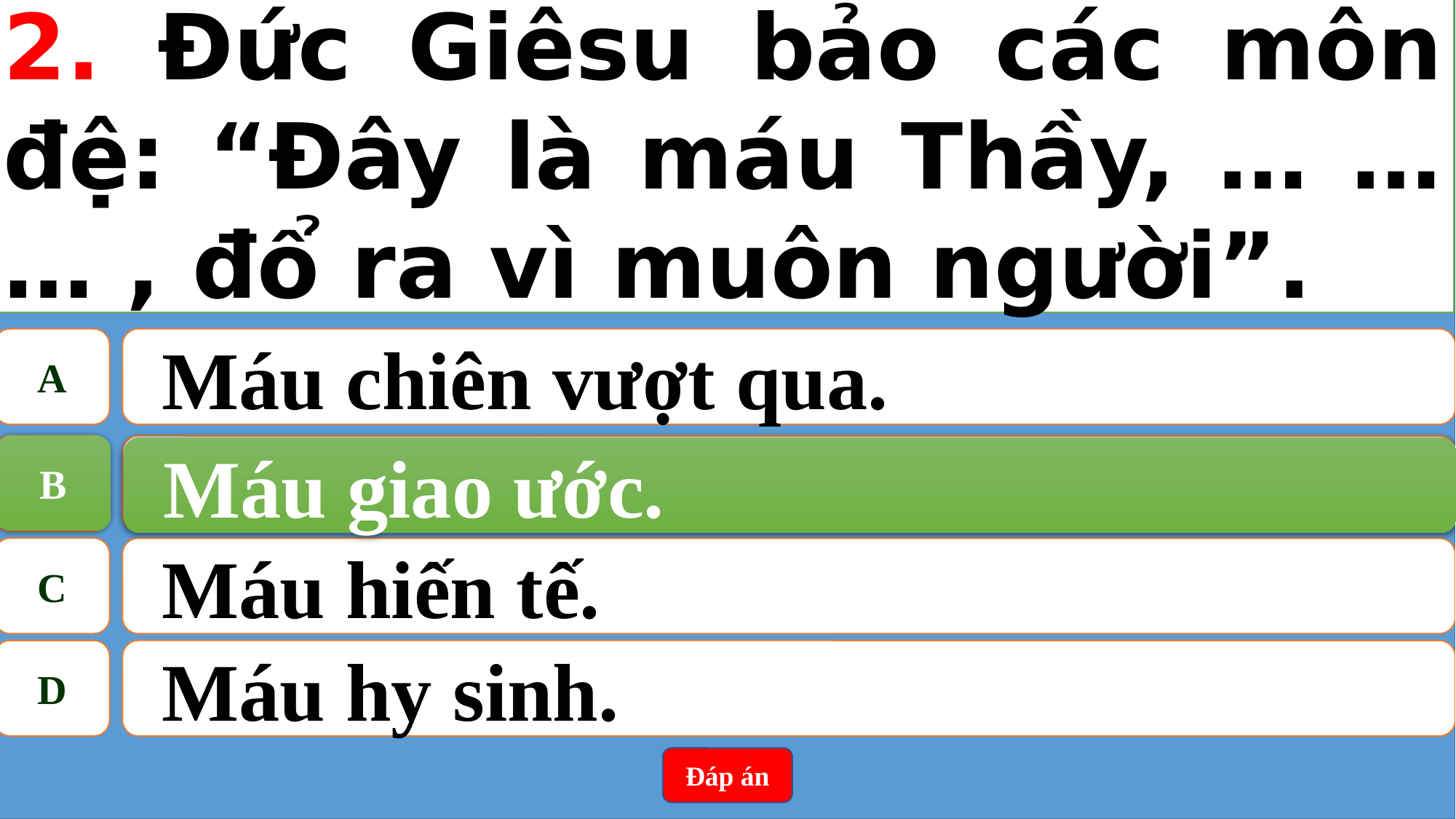

2. Đức Giêsu bảo các môn đệ: “Đây là máu Thầy, … … … , đổ ra vì muôn người”.
A
Máu chiên vượt qua.
B
Máu giao ước.
B
Máu giao ước.
C
Máu hiến tế.
D
Máu hy sinh.
Đáp án